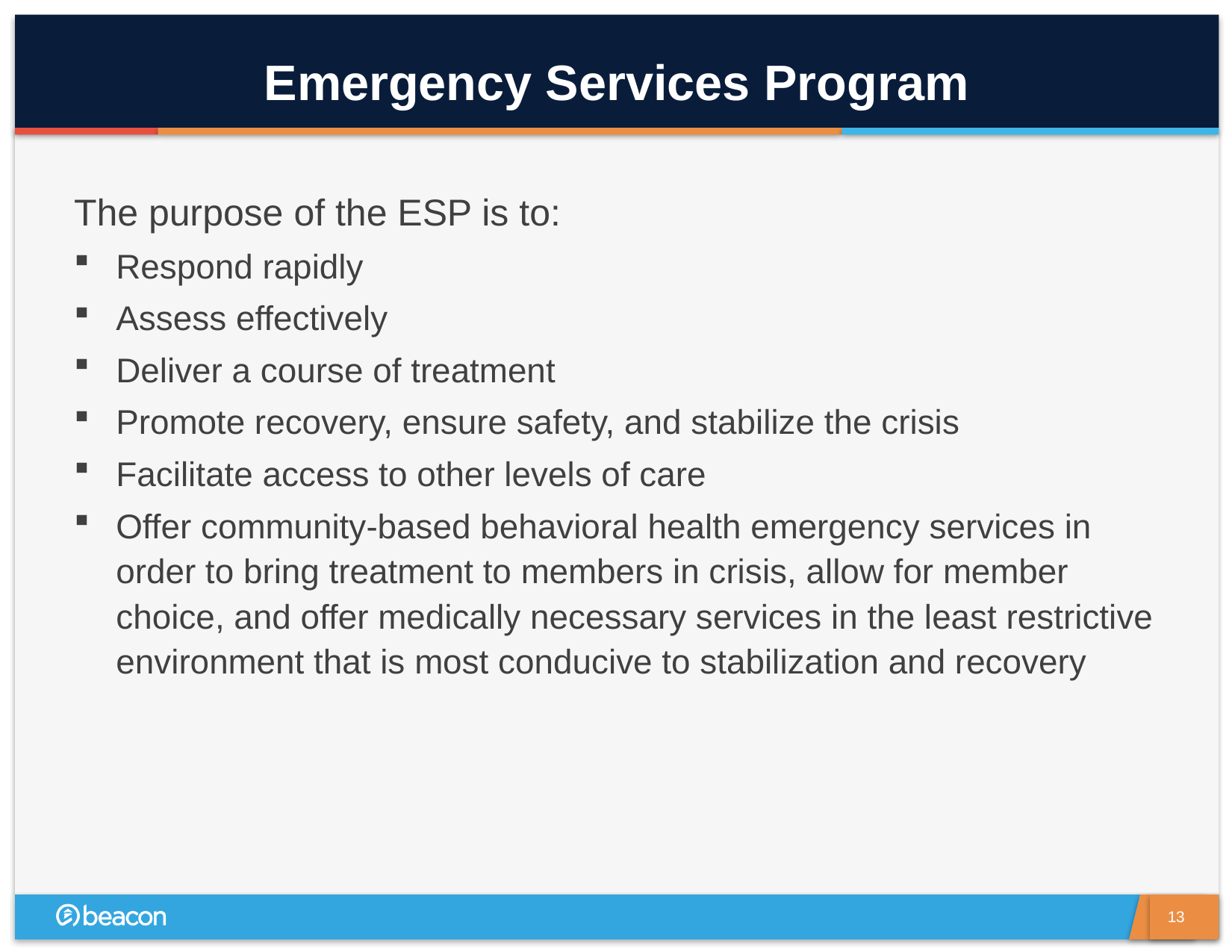

# Emergency Services Program
The purpose of the ESP is to:
Respond rapidly
Assess effectively
Deliver a course of treatment
Promote recovery, ensure safety, and stabilize the crisis
Facilitate access to other levels of care
Offer community-based behavioral health emergency services in order to bring treatment to members in crisis, allow for member choice, and offer medically necessary services in the least restrictive environment that is most conducive to stabilization and recovery
13